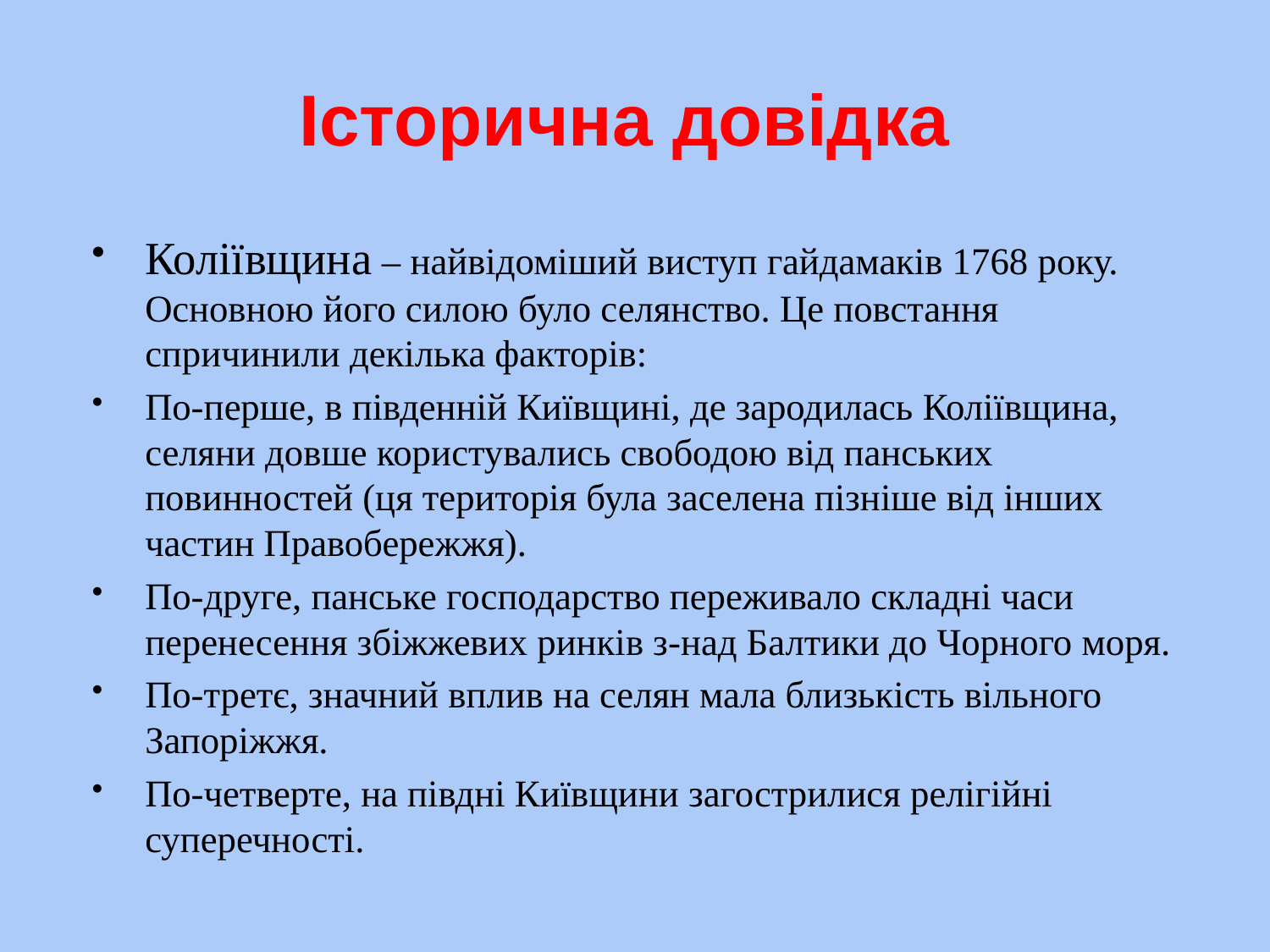

# Історична довідка
Коліївщина – найвідоміший виступ гайдамаків 1768 року. Основною його силою було селянство. Це повстання спричинили декілька факторів:
По-перше, в південній Київщині, де зародилась Коліївщина, селяни довше користувались свободою від панських повинностей (ця територія була заселена пізніше від інших частин Правобережжя).
По-друге, панське господарство переживало складні часи перенесення збіжжевих ринків з-над Балтики до Чорного моря.
По-третє, значний вплив на селян мала близькість вільного Запоріжжя.
По-четверте, на півдні Київщини загострилися релігійні суперечності.